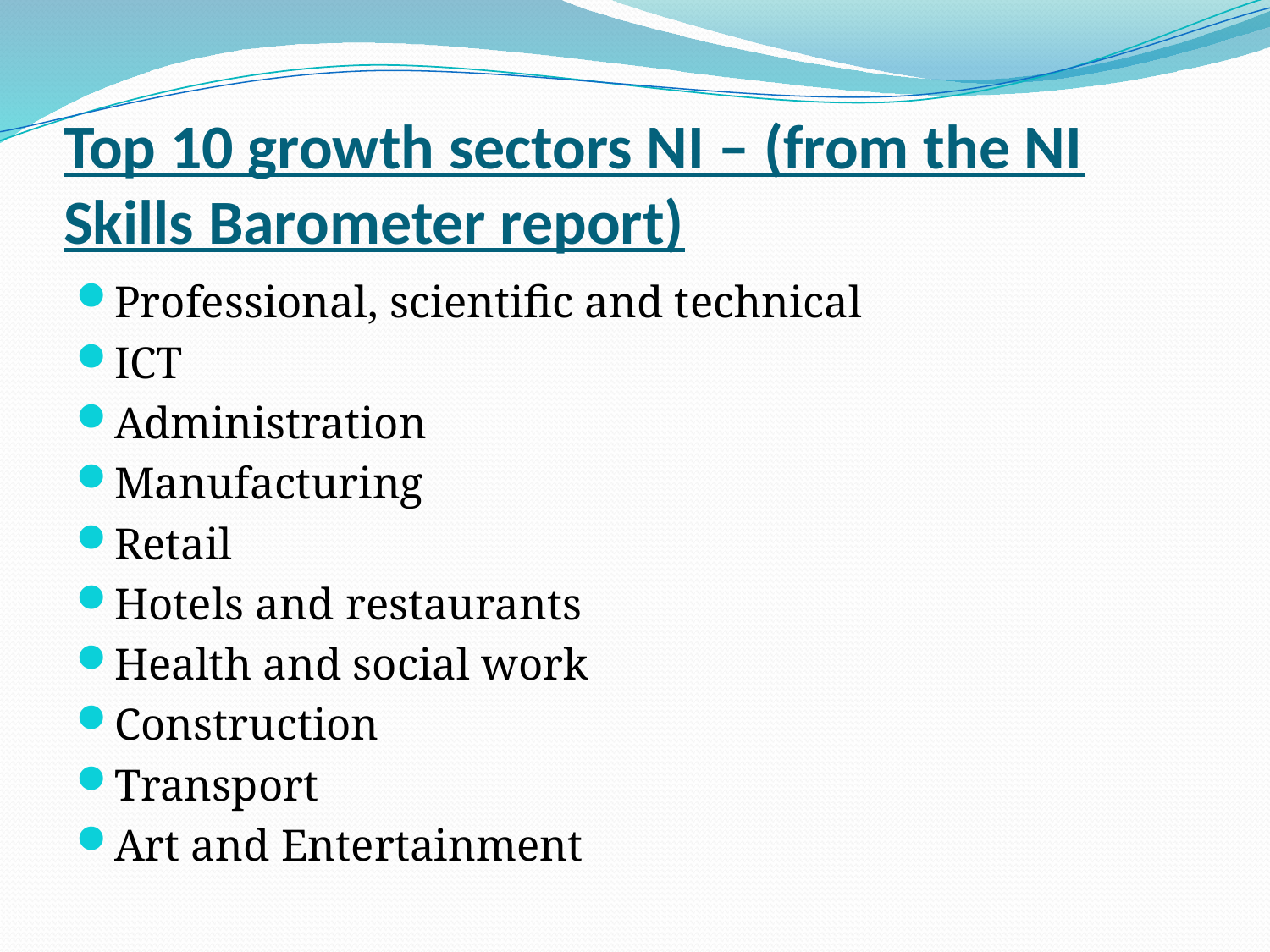

# Top 10 growth sectors NI – (from the NI Skills Barometer report)
Professional, scientific and technical
ICT
Administration
Manufacturing
Retail
Hotels and restaurants
Health and social work
Construction
Transport
Art and Entertainment